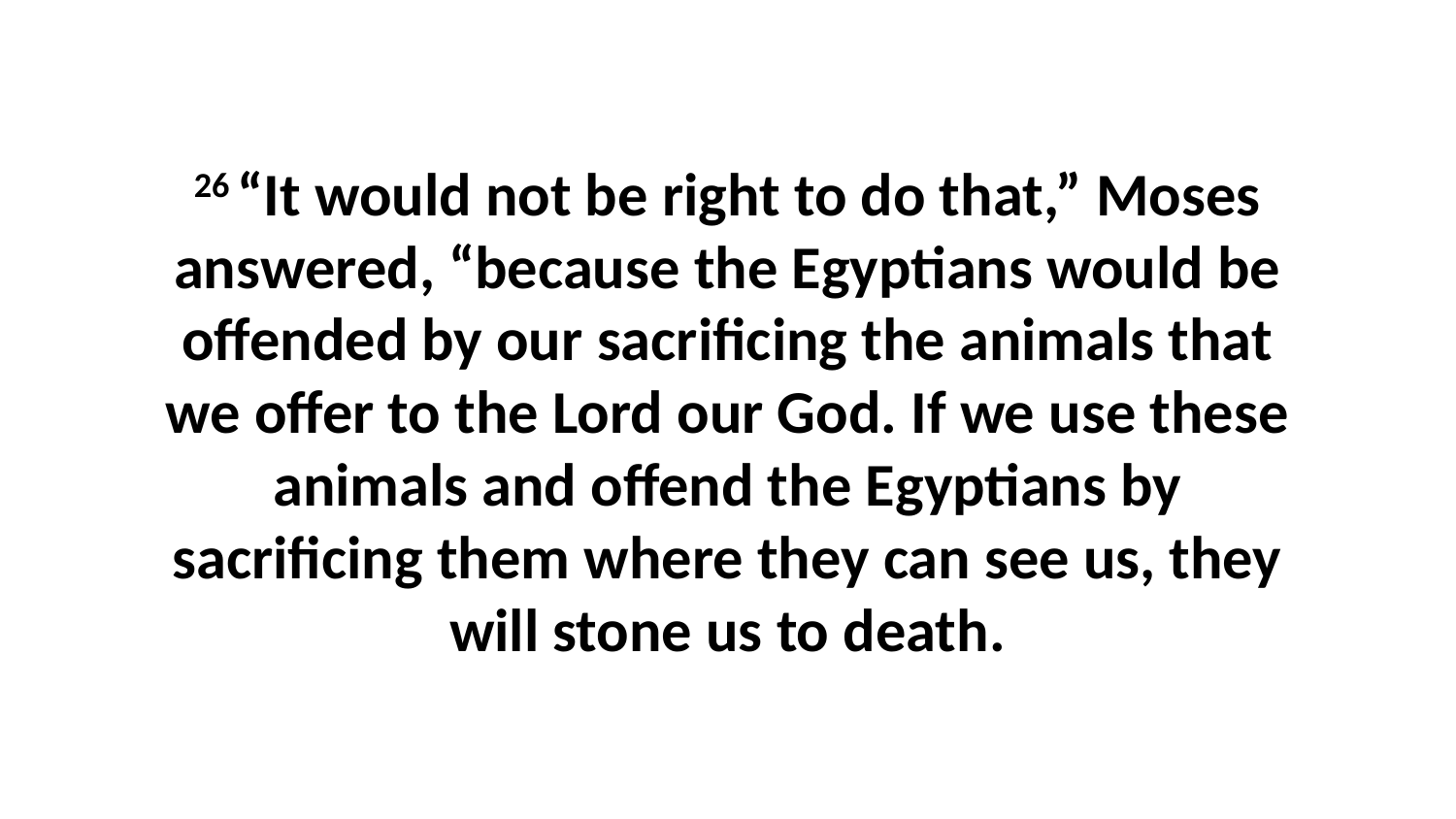

26 “It would not be right to do that,” Moses answered, “because the Egyptians would be offended by our sacrificing the animals that we offer to the Lord our God. If we use these animals and offend the Egyptians by sacrificing them where they can see us, they will stone us to death.